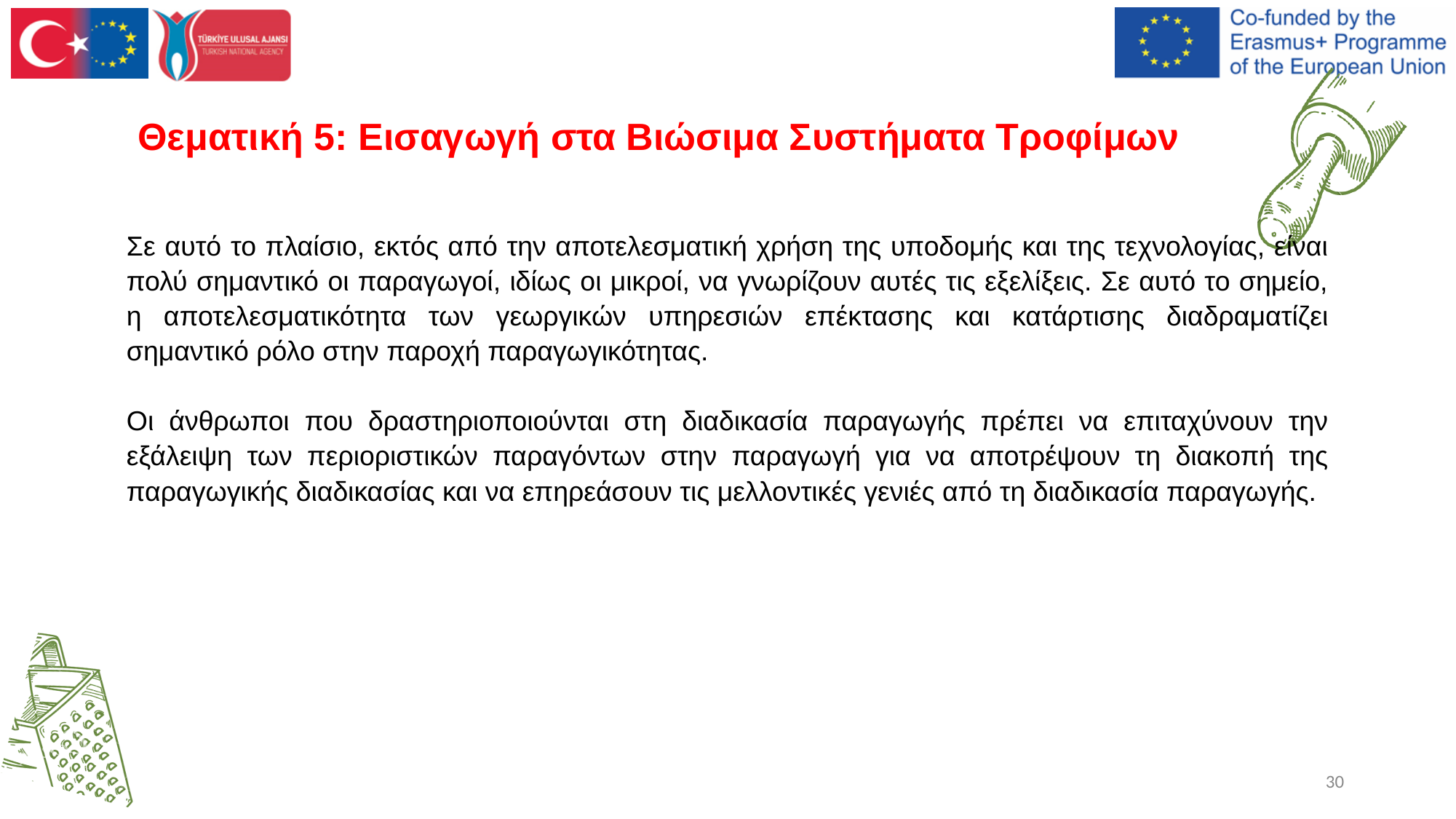

# Θεματική 5: Εισαγωγή στα Βιώσιμα Συστήματα Τροφίμων
Σε αυτό το πλαίσιο, εκτός από την αποτελεσματική χρήση της υποδομής και της τεχνολογίας, είναι πολύ σημαντικό οι παραγωγοί, ιδίως οι μικροί, να γνωρίζουν αυτές τις εξελίξεις. Σε αυτό το σημείο, η αποτελεσματικότητα των γεωργικών υπηρεσιών επέκτασης και κατάρτισης διαδραματίζει σημαντικό ρόλο στην παροχή παραγωγικότητας.

Οι άνθρωποι που δραστηριοποιούνται στη διαδικασία παραγωγής πρέπει να επιταχύνουν την εξάλειψη των περιοριστικών παραγόντων στην παραγωγή για να αποτρέψουν τη διακοπή της παραγωγικής διαδικασίας και να επηρεάσουν τις μελλοντικές γενιές από τη διαδικασία παραγωγής.
30